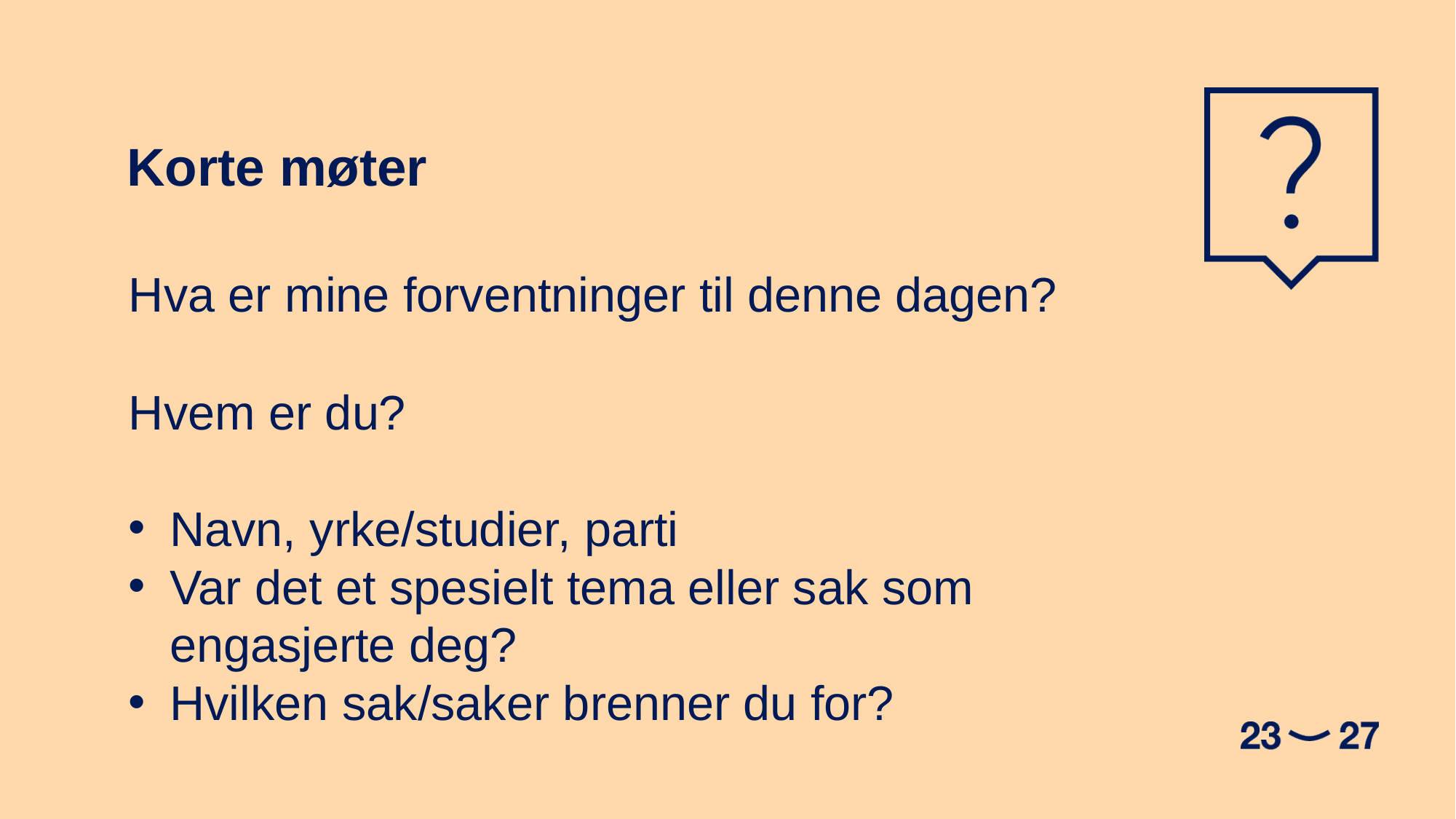

Korte møter
Hva er mine forventninger til denne dagen?​

Hvem er du?

Navn, yrke/studier, parti​
Var det et spesielt tema eller sak som engasjerte deg?​
Hvilken sak/saker brenner du for?